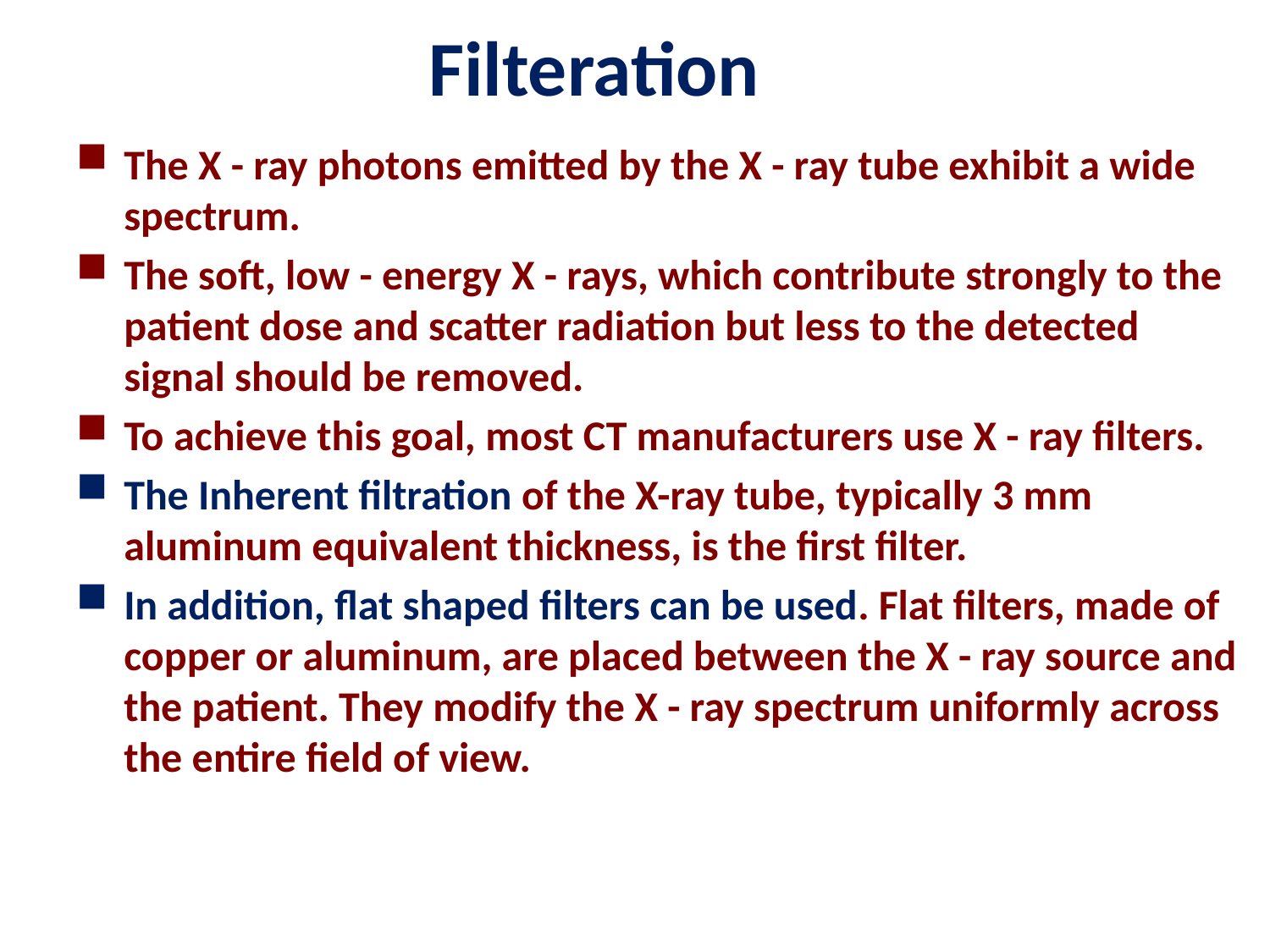

# Filteration
The X - ray photons emitted by the X - ray tube exhibit a wide spectrum.
The soft, low - energy X - rays, which contribute strongly to the patient dose and scatter radiation but less to the detected signal should be removed.
To achieve this goal, most CT manufacturers use X - ray filters.
The Inherent filtration of the X-ray tube, typically 3 mm aluminum equivalent thickness, is the first filter.
In addition, flat shaped filters can be used. Flat filters, made of copper or aluminum, are placed between the X - ray source and the patient. They modify the X - ray spectrum uniformly across the entire field of view.